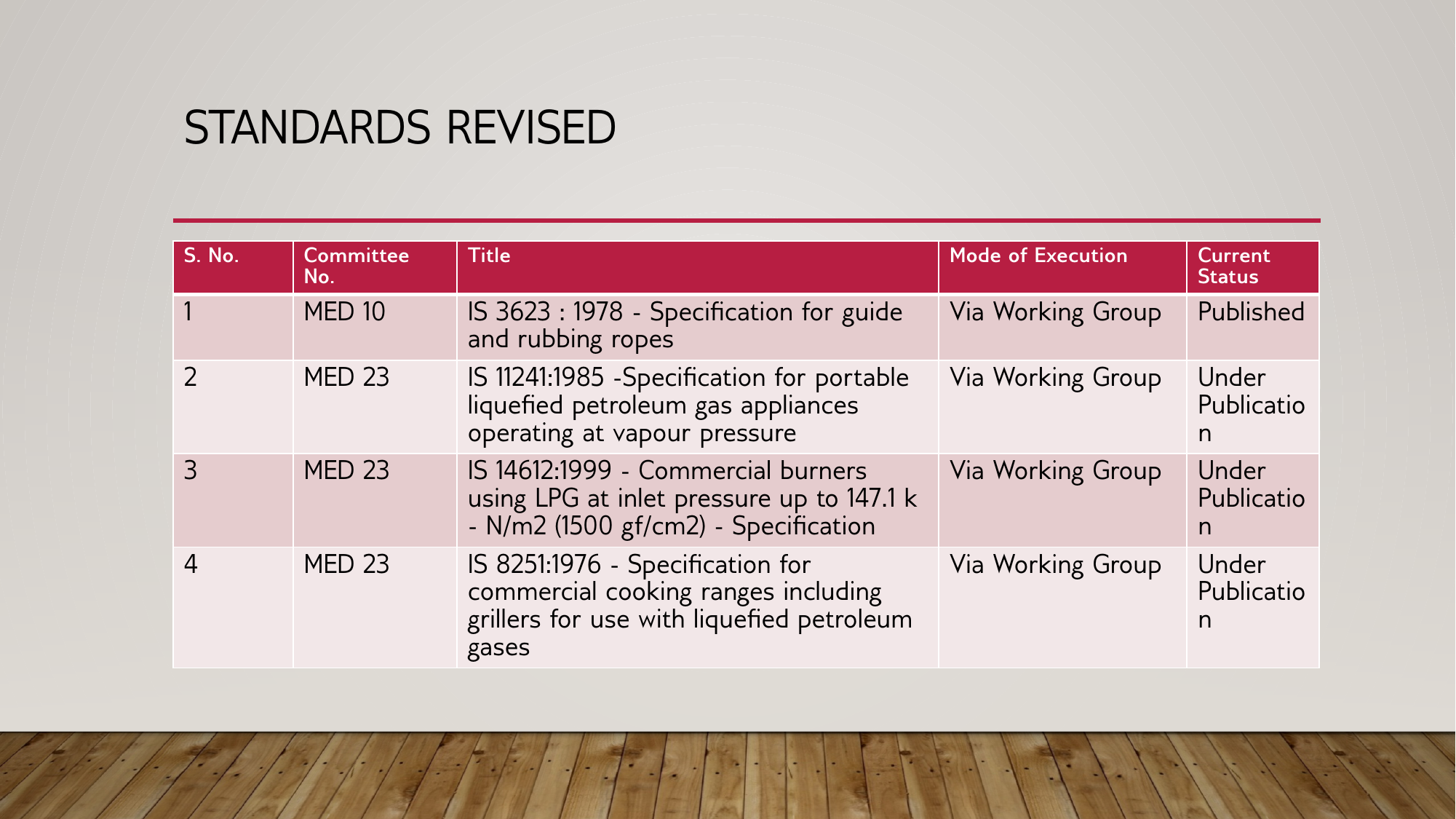

# Standards revised
| S. No. | Committee No. | Title | Mode of Execution | Current Status |
| --- | --- | --- | --- | --- |
| 1 | MED 10 | IS 3623 : 1978 - Specification for guide and rubbing ropes | Via Working Group | Published |
| 2 | MED 23 | IS 11241:1985 -Specification for portable liquefied petroleum gas appliances operating at vapour pressure | Via Working Group | Under Publication |
| 3 | MED 23 | IS 14612:1999 - Commercial burners using LPG at inlet pressure up to 147.1 k - N/m2 (1500 gf/cm2) - Specification | Via Working Group | Under Publication |
| 4 | MED 23 | IS 8251:1976 - Specification for commercial cooking ranges including grillers for use with liquefied petroleum gases | Via Working Group | Under Publication |